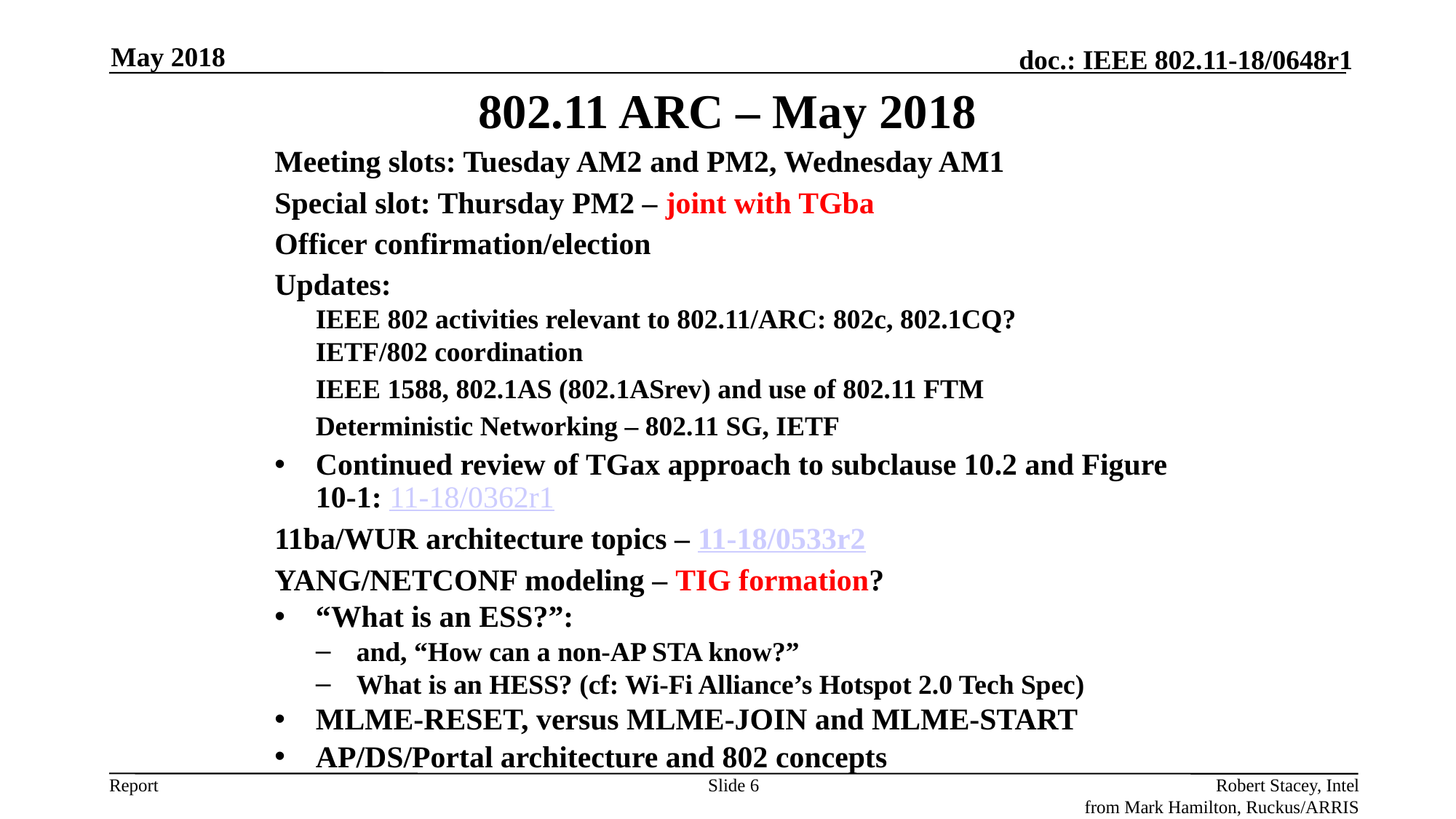

May 2018
# 802.11 ARC – May 2018
Meeting slots: Tuesday AM2 and PM2, Wednesday AM1
Special slot: Thursday PM2 – joint with TGba
Officer confirmation/election
Updates:
IEEE 802 activities relevant to 802.11/ARC: 802c, 802.1CQ?
IETF/802 coordination
IEEE 1588, 802.1AS (802.1ASrev) and use of 802.11 FTM
Deterministic Networking – 802.11 SG, IETF
Continued review of TGax approach to subclause 10.2 and Figure 10-1: 11-18/0362r1
11ba/WUR architecture topics – 11-18/0533r2
YANG/NETCONF modeling – TIG formation?
“What is an ESS?”:
and, “How can a non-AP STA know?”
What is an HESS? (cf: Wi-Fi Alliance’s Hotspot 2.0 Tech Spec)
MLME-RESET, versus MLME-JOIN and MLME-START
AP/DS/Portal architecture and 802 concepts
Slide 6
Robert Stacey, Intel
from Mark Hamilton, Ruckus/ARRIS